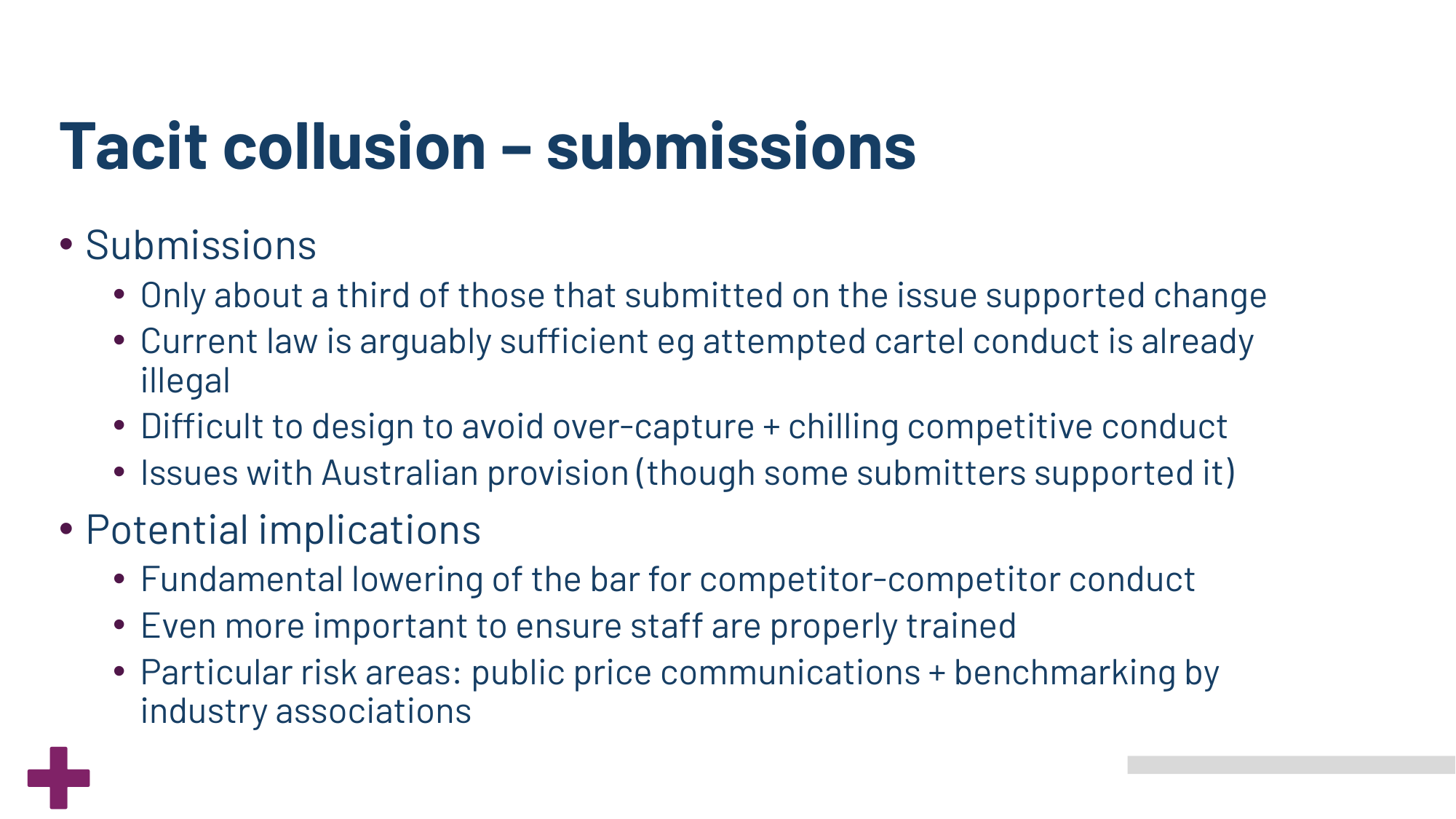

# Tacit collusion – submissions
Submissions
Only about a third of those that submitted on the issue supported change
Current law is arguably sufficient eg attempted cartel conduct is already illegal
Difficult to design to avoid over-capture + chilling competitive conduct
Issues with Australian provision (though some submitters supported it)
Potential implications
Fundamental lowering of the bar for competitor-competitor conduct
Even more important to ensure staff are properly trained
Particular risk areas: public price communications + benchmarking by industry associations

+